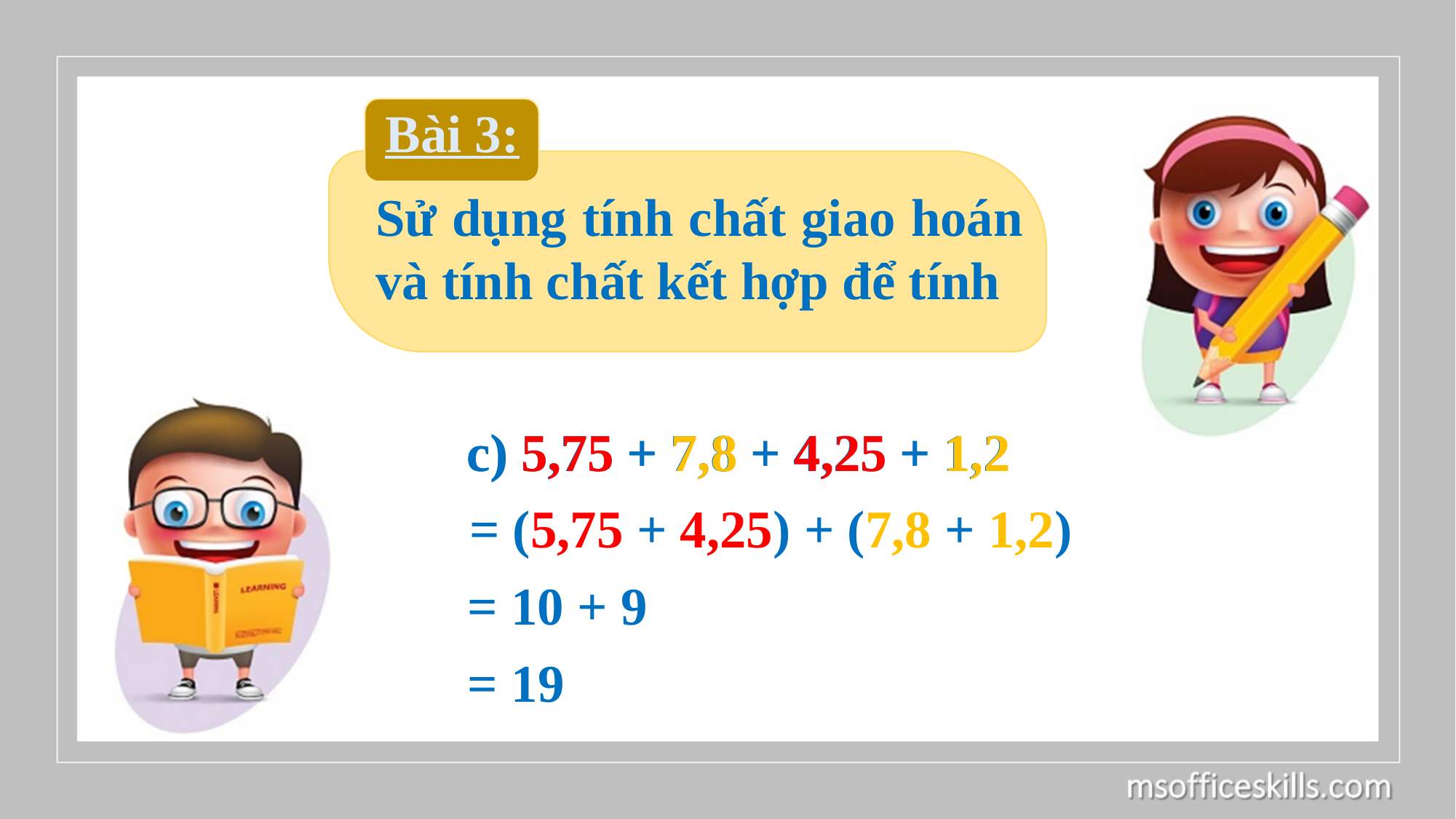

Bài 3:

Sử dụng tính chất giao hoán
và tính chất kết hợp để tính
c) 5,75 + 7,8 + 4,25 + 1,2
c) 5,75 + 7,8 + 4,25 + 1,2
= (5,75 + 4,25) + (7,8 + 1,2)
= 10 + 9
= 19